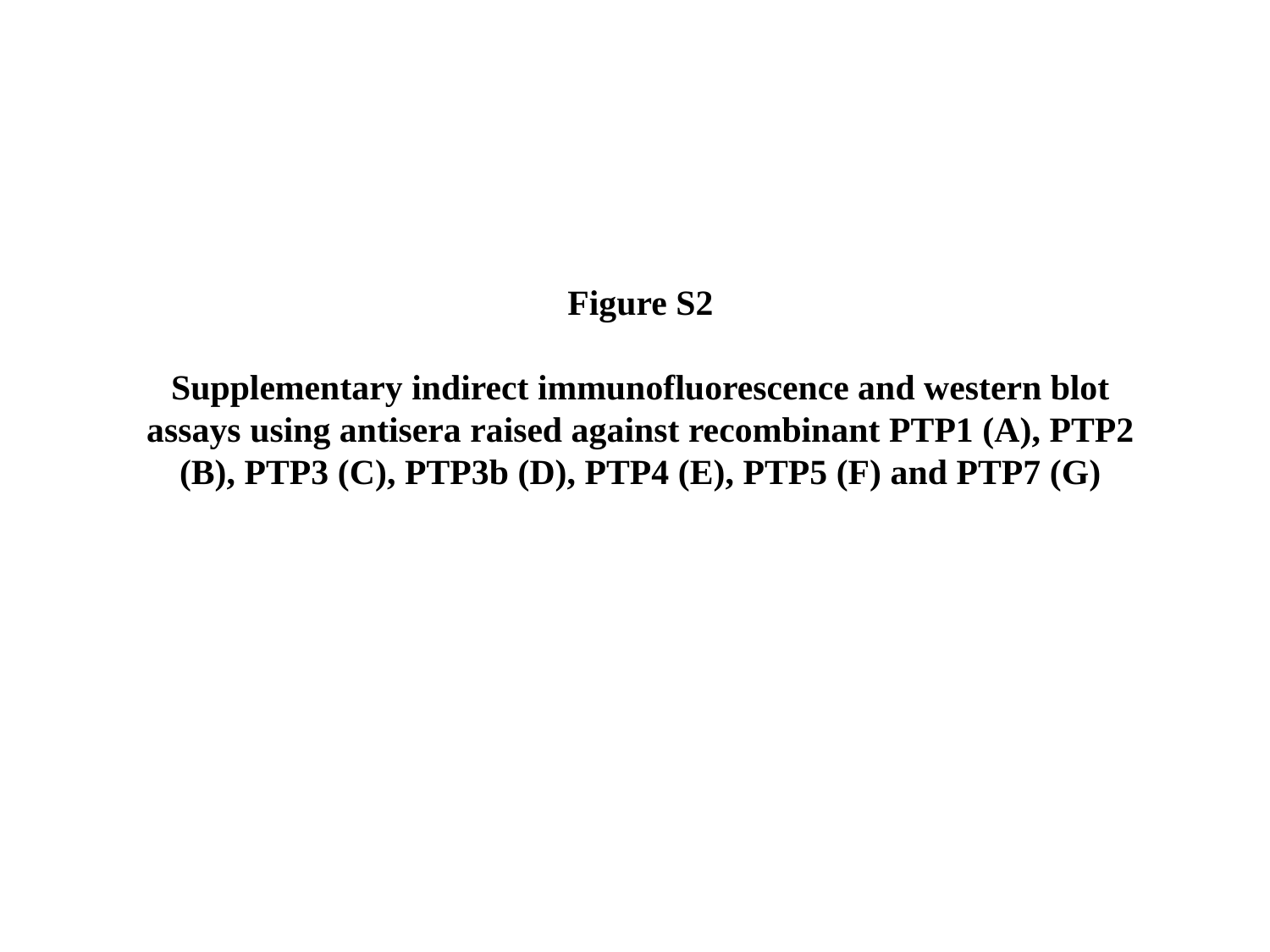

Figure S2

Supplementary indirect immunofluorescence and western blot assays using antisera raised against recombinant PTP1 (A), PTP2 (B), PTP3 (C), PTP3b (D), PTP4 (E), PTP5 (F) and PTP7 (G)